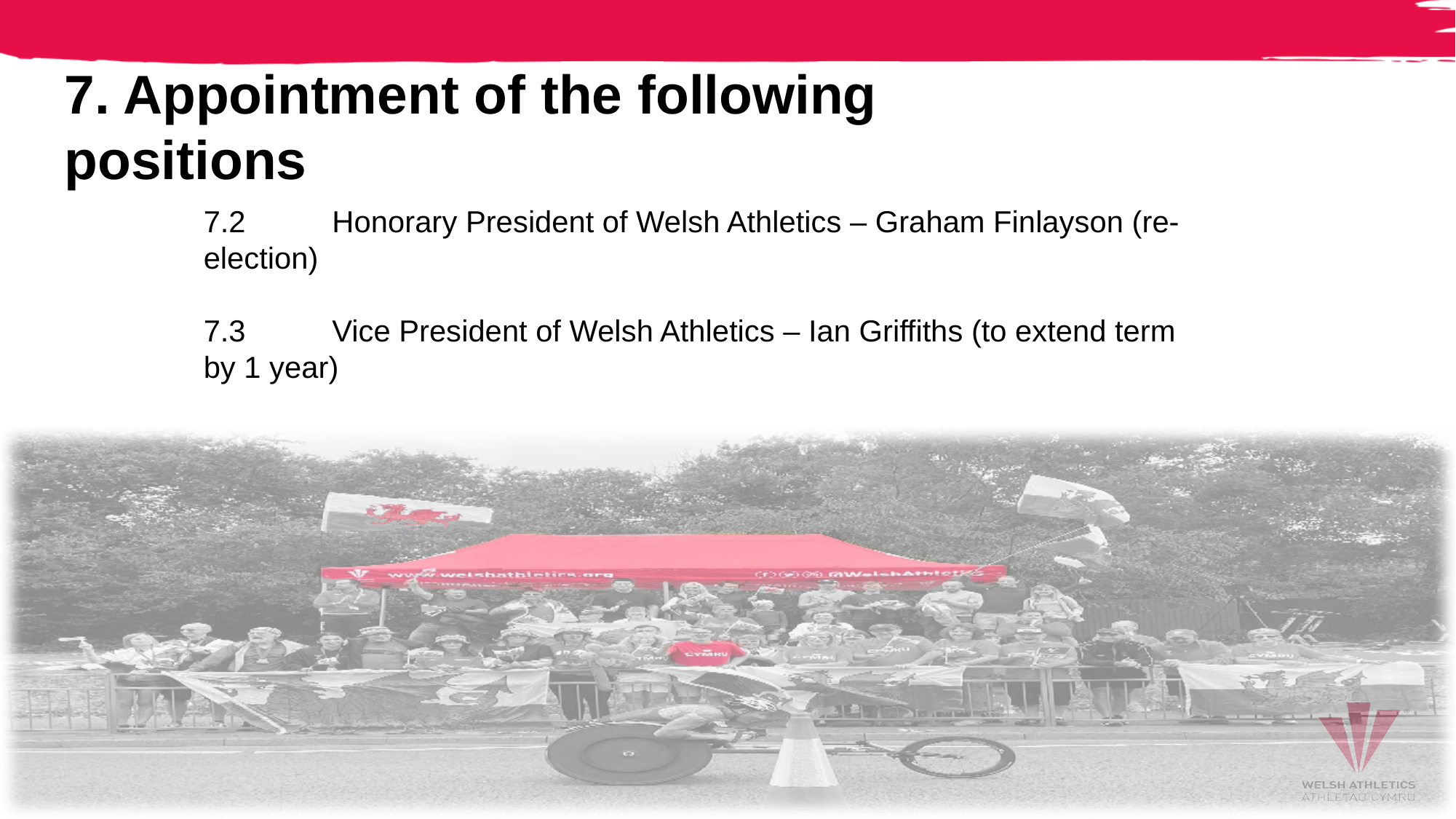

# 7. Appointment of the following positions
7.2	Honorary President of Welsh Athletics – Graham Finlayson (re-election)

7.3	Vice President of Welsh Athletics – Ian Griffiths (to extend term by 1 year)